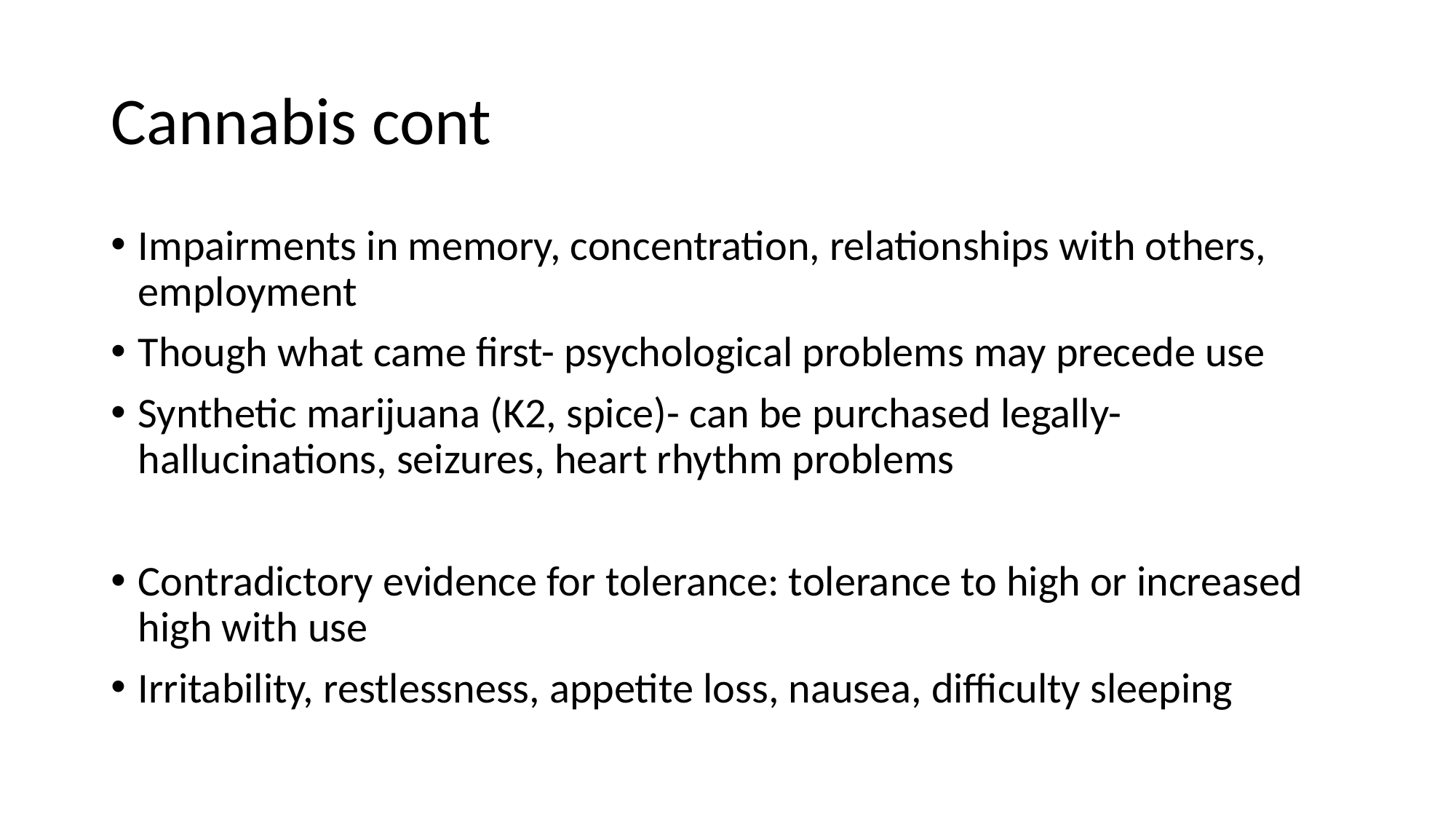

# Cannabis cont
Impairments in memory, concentration, relationships with others, employment
Though what came first- psychological problems may precede use
Synthetic marijuana (K2, spice)- can be purchased legally- hallucinations, seizures, heart rhythm problems

Contradictory evidence for tolerance: tolerance to high or increased high with use
Irritability, restlessness, appetite loss, nausea, difficulty sleeping